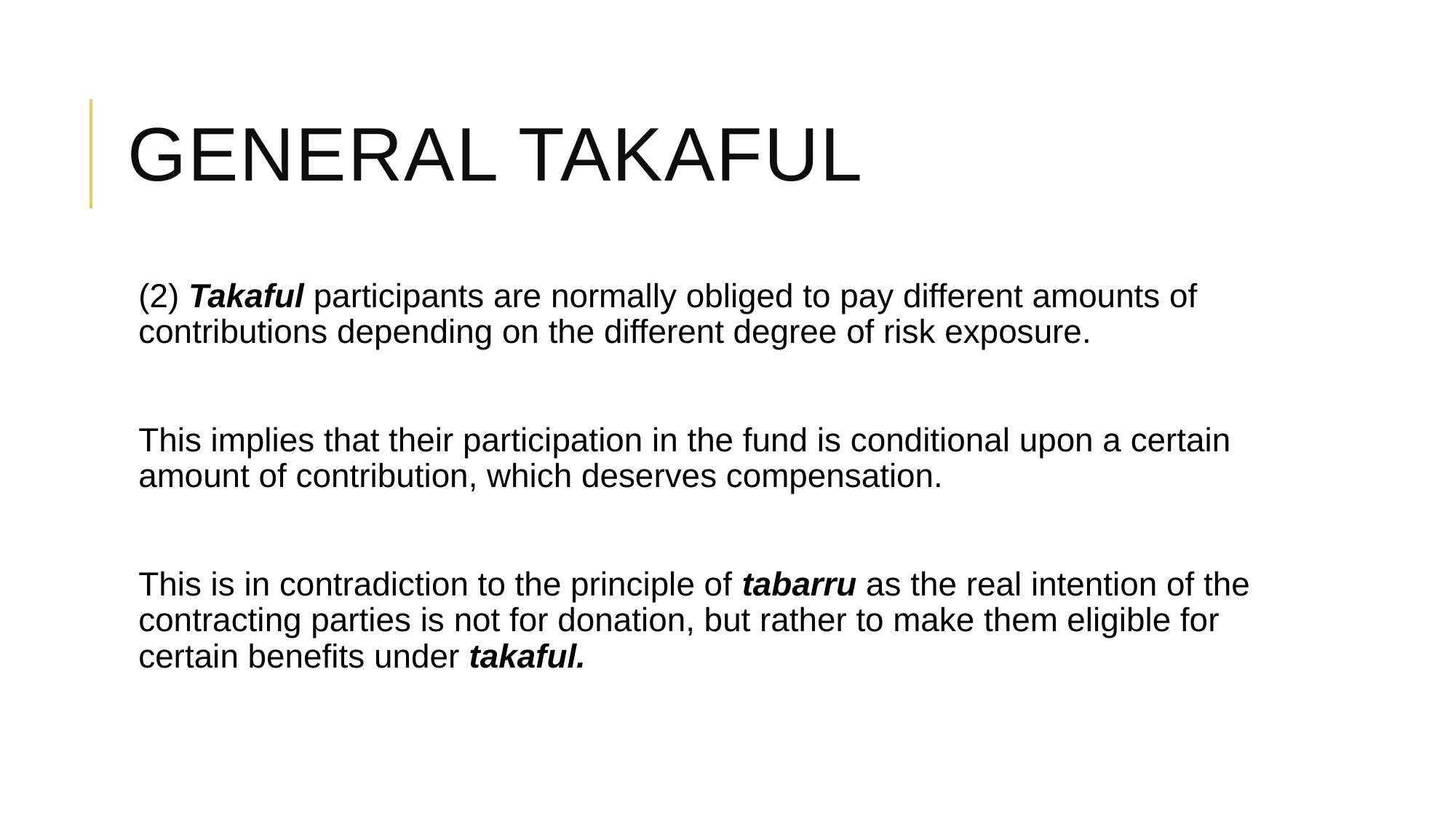

# General Takaful
(2) Takaful participants are normally obliged to pay different amounts of contributions depending on the different degree of risk exposure.

This implies that their participation in the fund is conditional upon a certain amount of contribution, which deserves compensation.

This is in contradiction to the principle of tabarru as the real intention of the contracting parties is not for donation, but rather to make them eligible for certain benefits under takaful.